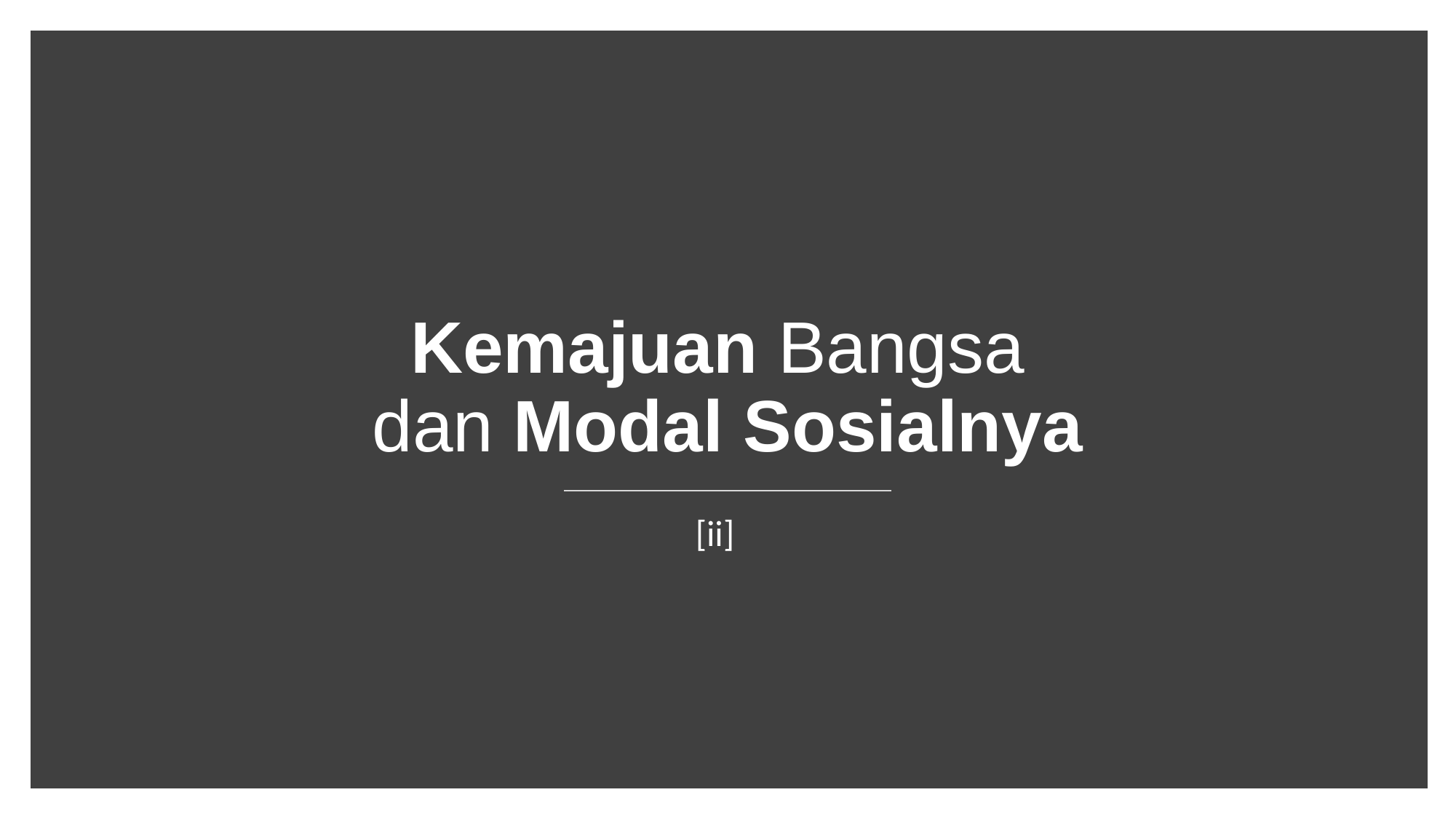

# Kemajuan Bangsa dan Modal Sosialnya
[ii]